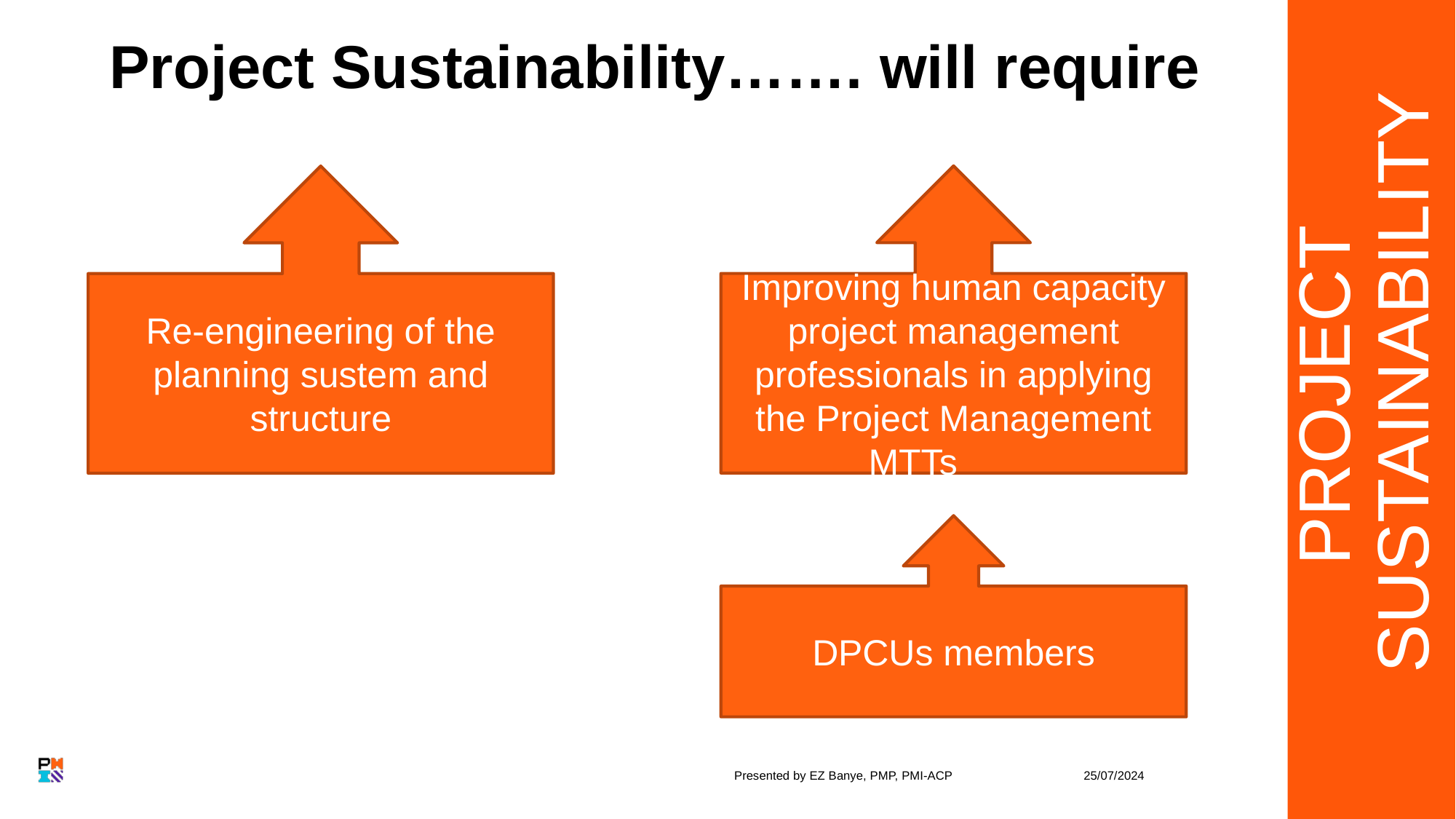

PROJECT SUSTAINABILITY
Project Sustainability……. will require

Improving human capacity project management professionals in applying the Project Management MTTs
Re-engineering of the planning sustem and structure
DPCUs members
Presented by EZ Banye, PMP, PMI-ACP
25/07/2024